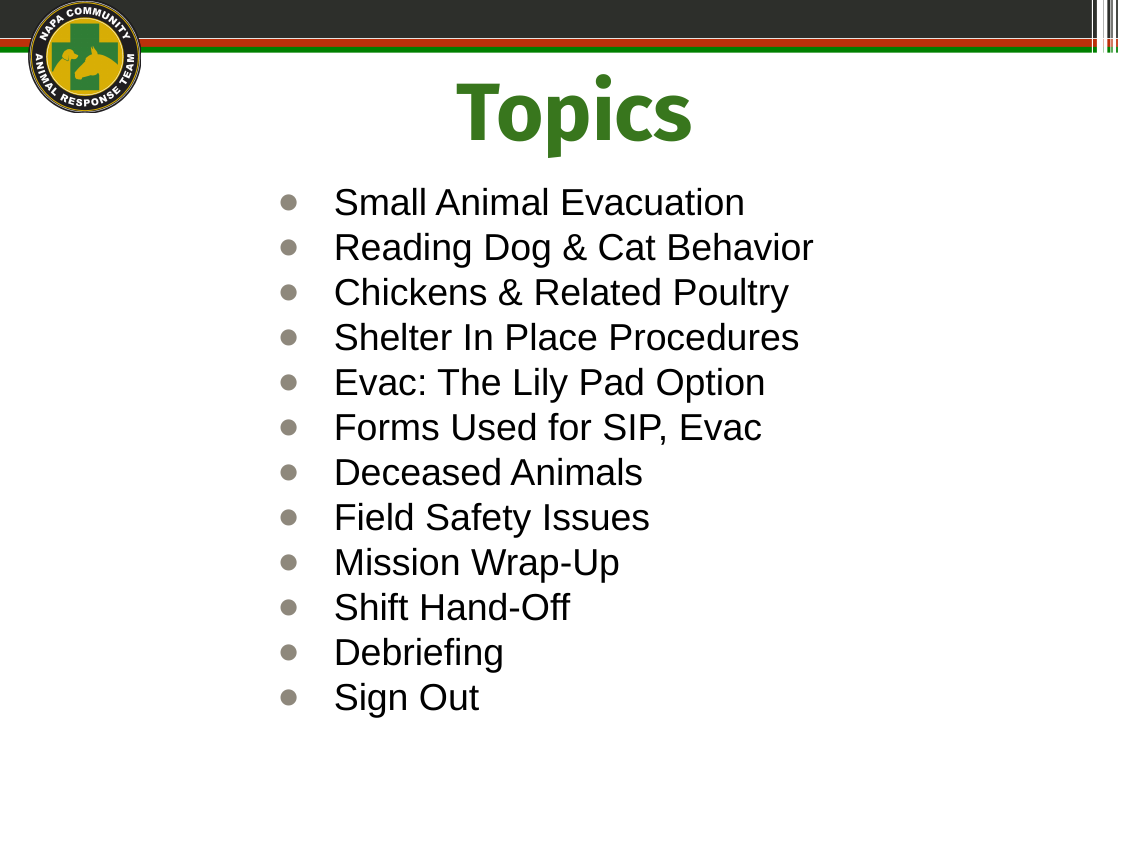

# Topics
Small Animal Evacuation
Reading Dog & Cat Behavior
Chickens & Related Poultry
Shelter In Place Procedures
Evac: The Lily Pad Option
Forms Used for SIP, Evac
Deceased Animals
Field Safety Issues
Mission Wrap-Up
Shift Hand-Off
Debriefing
Sign Out